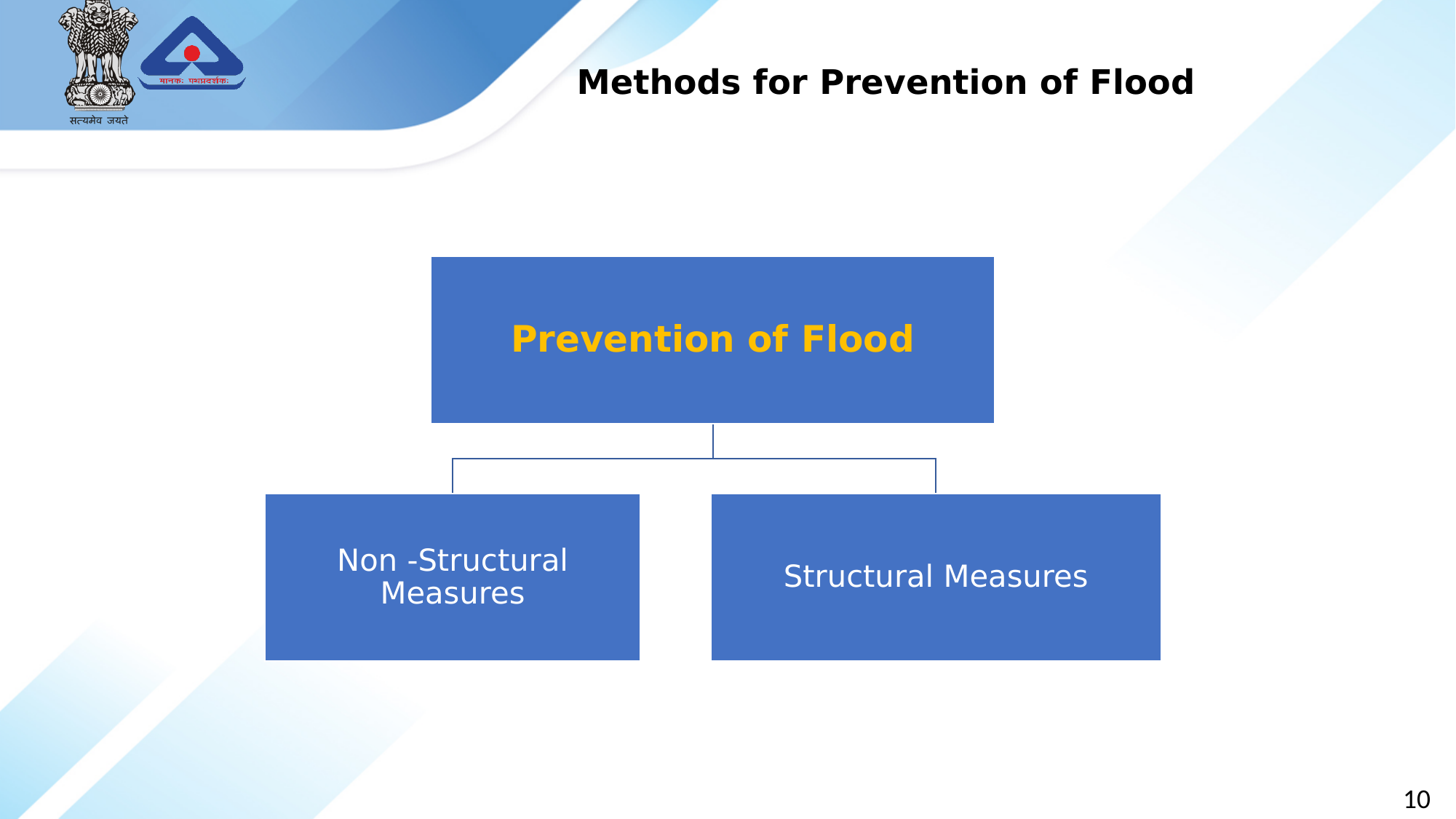

# Methods for Prevention of Flood
Prevention of Flood
Non -Structural Measures
Structural Measures
10